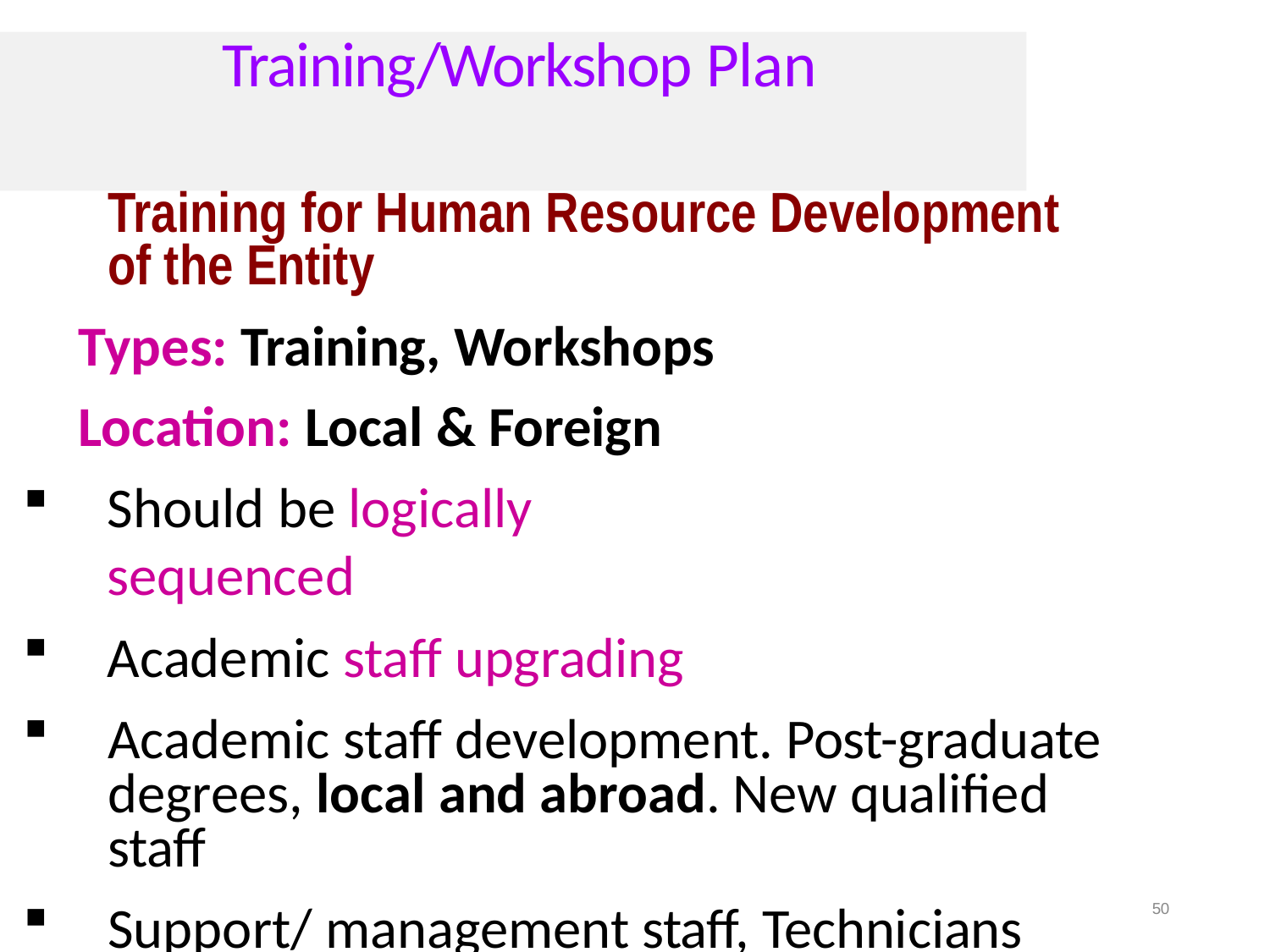

# Training/Workshop Plan
Training for Human Resource Development of the Entity
Types: Training, Workshops Location: Local & Foreign
Should be logically sequenced
Academic staff upgrading
Academic staff development. Post-graduate degrees, local and abroad. New qualified staff
Support/ management staff, Technicians
50